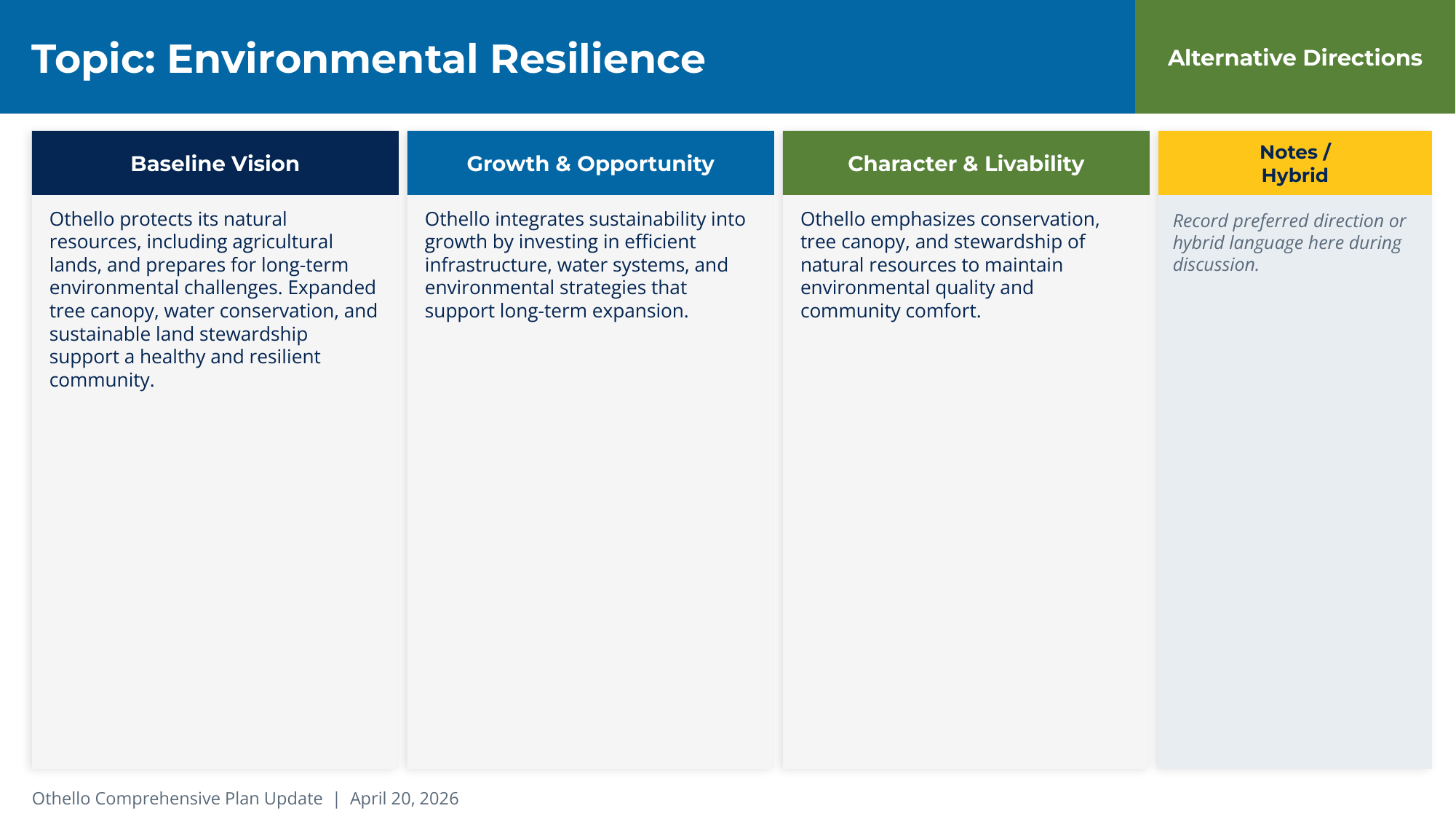

Topic: Environmental Resilience

Alternative Directions

Baseline Vision

Growth & Opportunity

Character & Livability

Notes /
Hybrid
Othello protects its natural resources, including agricultural lands, and prepares for long-term environmental challenges. Expanded tree canopy, water conservation, and sustainable land stewardship support a healthy and resilient community.
Othello integrates sustainability into growth by investing in efficient infrastructure, water systems, and environmental strategies that support long-term expansion.
Othello emphasizes conservation, tree canopy, and stewardship of natural resources to maintain environmental quality and community comfort.
Record preferred direction or hybrid language here during discussion.
Othello Comprehensive Plan Update  |  April 20, 2026